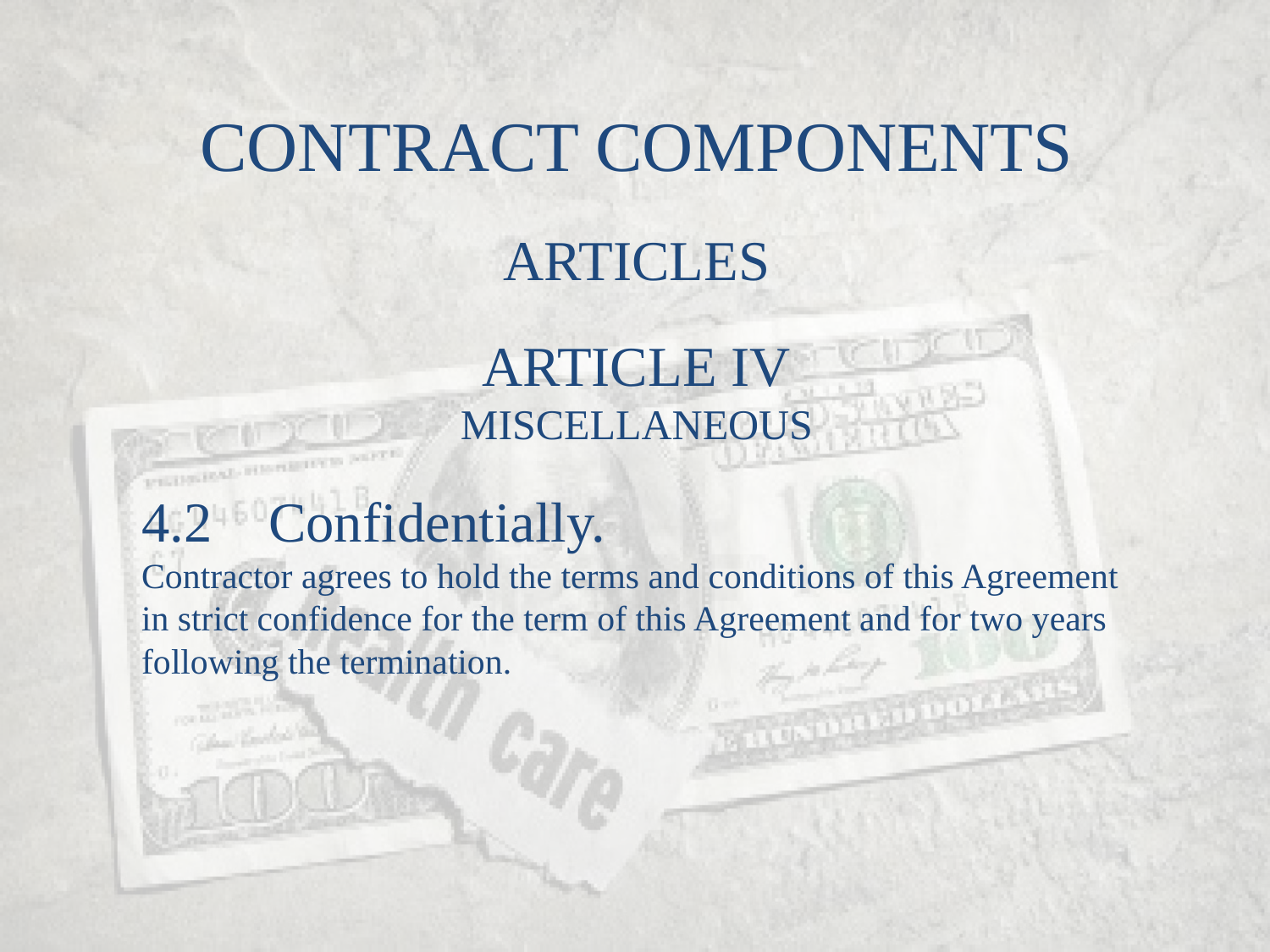

CONTRACT COMPONENTS

ARTICLES

ARTICLE IV
MISCELLANEOUS

4.2	Confidentially.
Contractor agrees to hold the terms and conditions of this Agreement in strict confidence for the term of this Agreement and for two years following the termination.